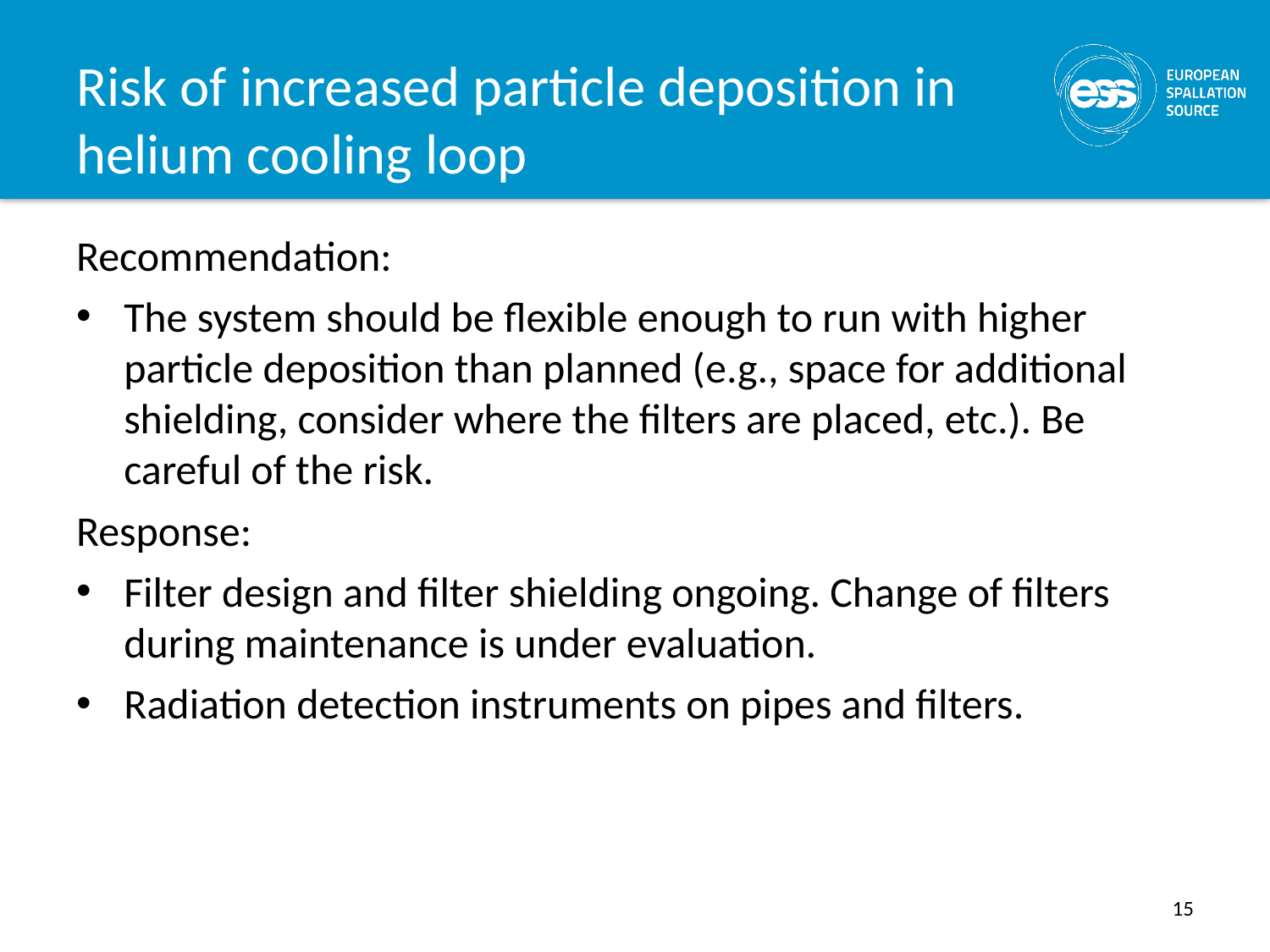

# Risk of increased particle deposition in helium cooling loop
Recommendation:
The system should be flexible enough to run with higher particle deposition than planned (e.g., space for additional shielding, consider where the filters are placed, etc.). Be careful of the risk.
Response:
Filter design and filter shielding ongoing. Change of filters during maintenance is under evaluation.
Radiation detection instruments on pipes and filters.
15